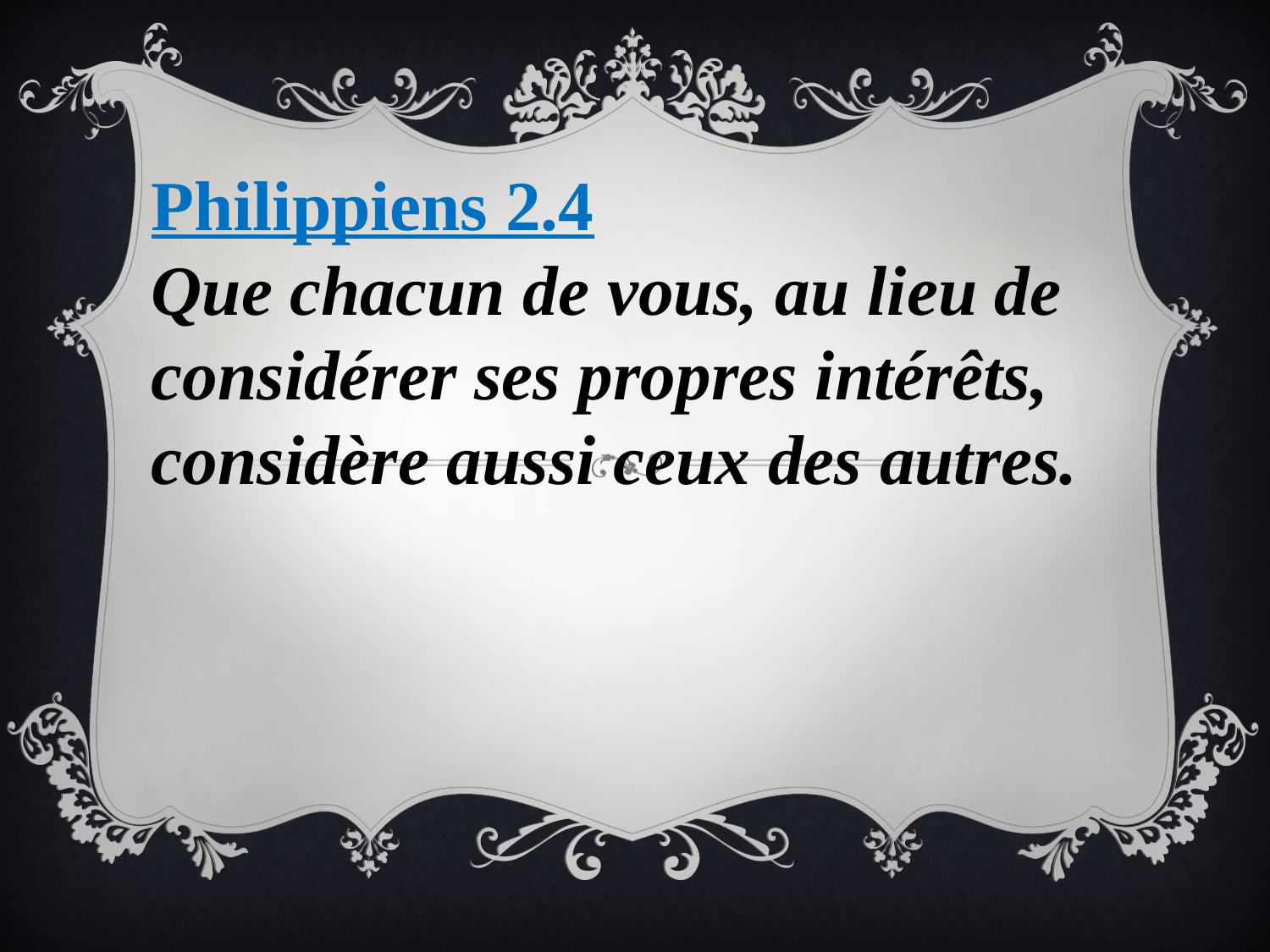

Philippiens 2.4
Que chacun de vous, au lieu de considérer ses propres intérêts, considère aussi ceux des autres.